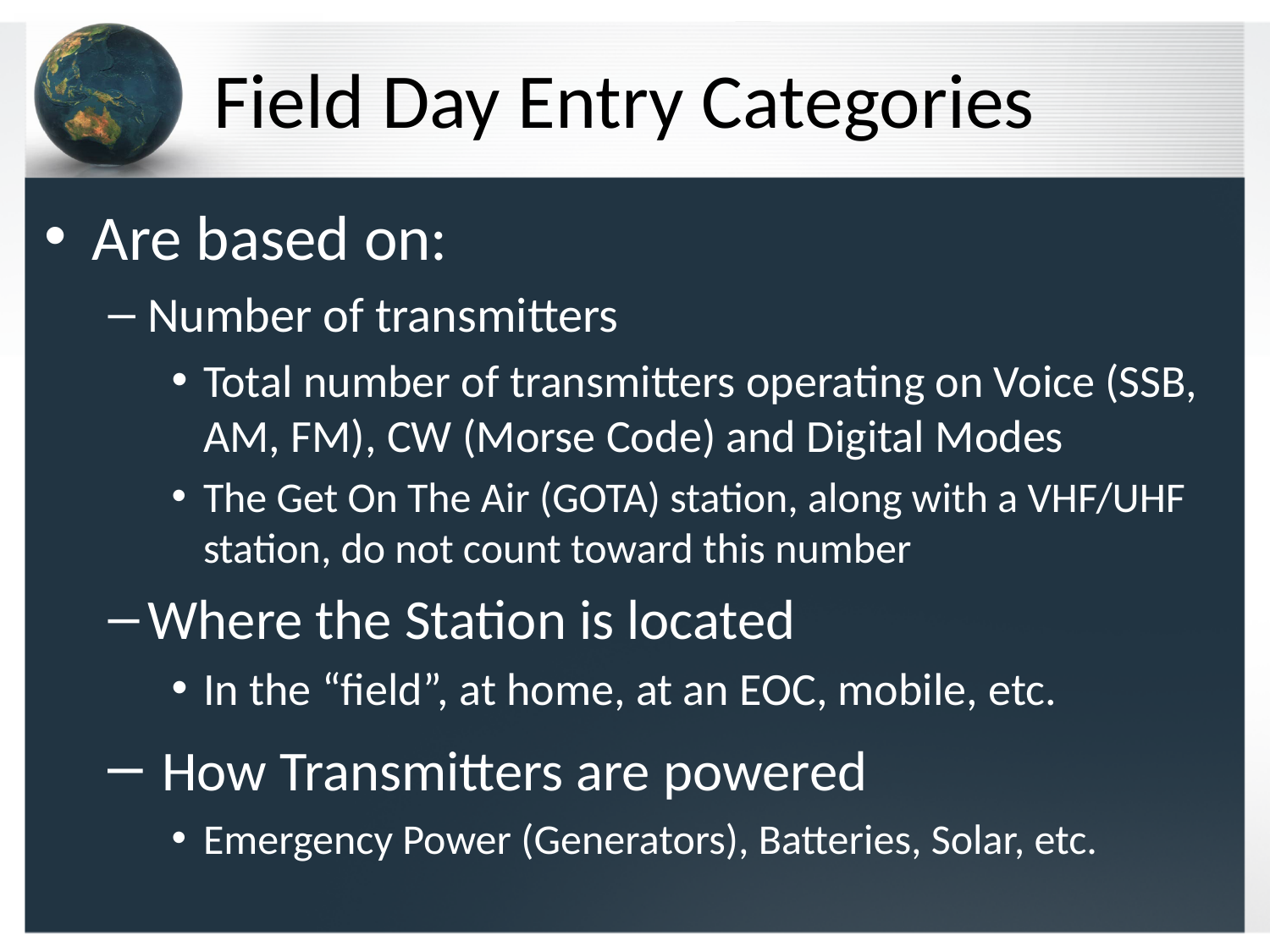

# Field Day Entry Categories
Are based on:
Number of transmitters
Total number of transmitters operating on Voice (SSB, AM, FM), CW (Morse Code) and Digital Modes
The Get On The Air (GOTA) station, along with a VHF/UHF station, do not count toward this number
Where the Station is located
In the “field”, at home, at an EOC, mobile, etc.
 How Transmitters are powered
Emergency Power (Generators), Batteries, Solar, etc.